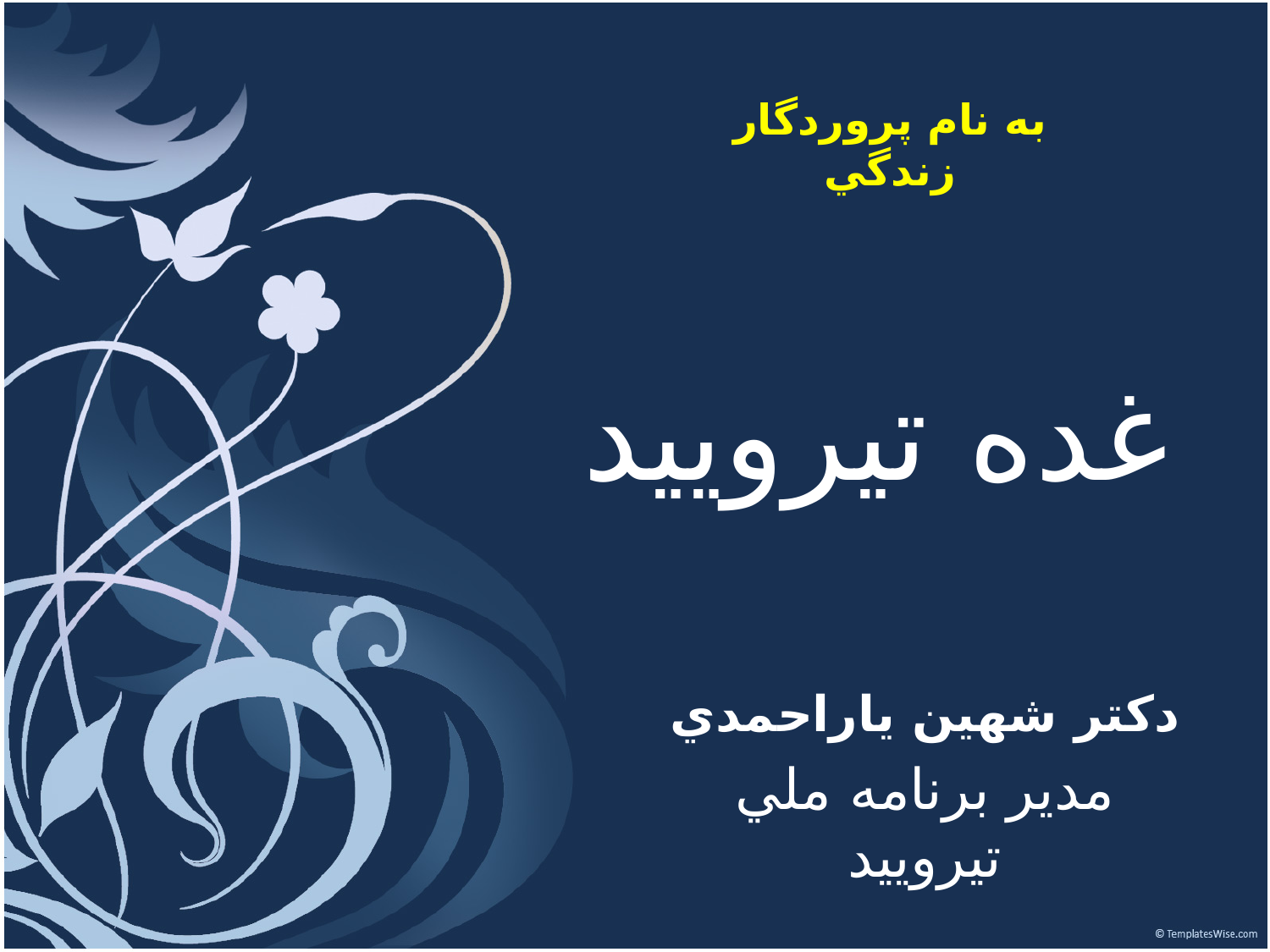

به نام پروردگار زندگي
# غده تيروييد
دكتر شهين ياراحمدي
مدير برنامه ملي تيروييد